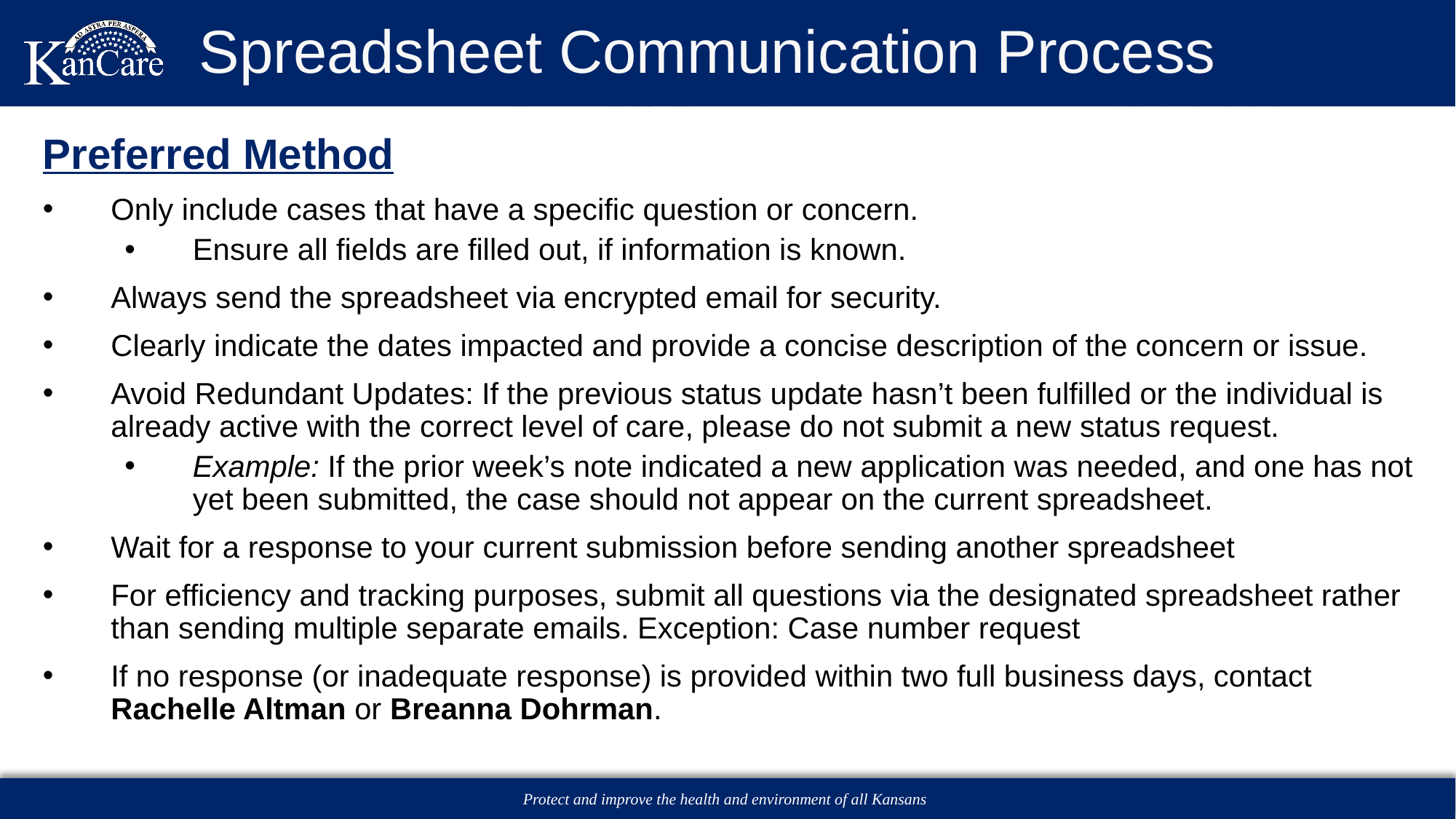

# Spreadsheet Communication Process
Preferred Method
Only include cases that have a specific question or concern.
Ensure all fields are filled out, if information is known.
Always send the spreadsheet via encrypted email for security.
Clearly indicate the dates impacted and provide a concise description of the concern or issue.
Avoid Redundant Updates: If the previous status update hasn’t been fulfilled or the individual is already active with the correct level of care, please do not submit a new status request.
Example: If the prior week’s note indicated a new application was needed, and one has not yet been submitted, the case should not appear on the current spreadsheet.
Wait for a response to your current submission before sending another spreadsheet
For efficiency and tracking purposes, submit all questions via the designated spreadsheet rather than sending multiple separate emails. Exception: Case number request
If no response (or inadequate response) is provided within two full business days, contact Rachelle Altman or Breanna Dohrman.